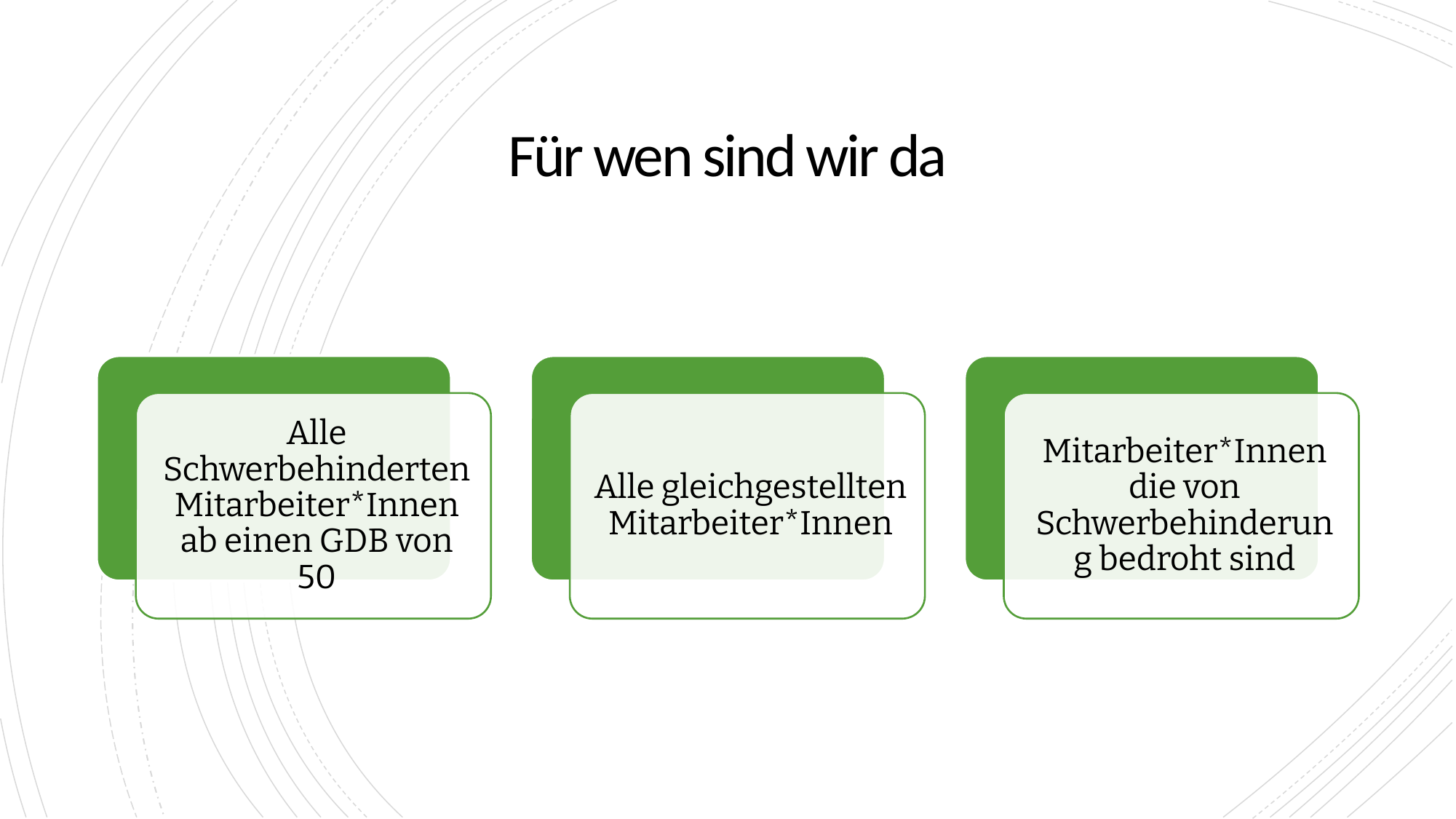

# Für wen sind wir da
Alle Schwerbehinderten Mitarbeiter*Innen ab einen GDB von 50
Alle gleichgestellten Mitarbeiter*Innen
Mitarbeiter*Innen die von Schwerbehinderung bedroht sind